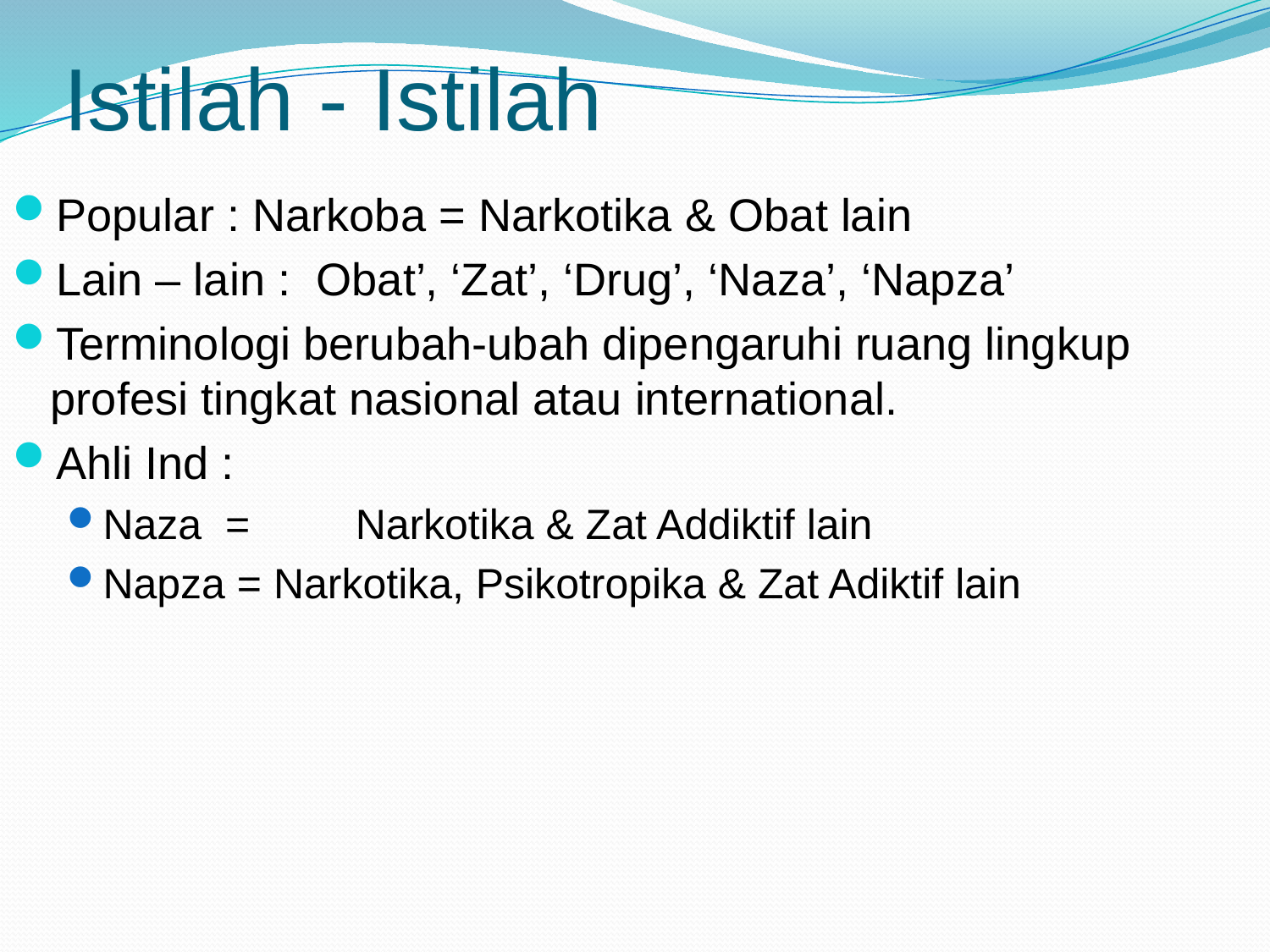

# Istilah - Istilah
Popular : Narkoba = Narkotika & Obat lain
Lain – lain :  Obat’, ‘Zat’, ‘Drug’, ‘Naza’, ‘Napza’
Terminologi berubah-ubah dipengaruhi ruang lingkup profesi tingkat nasional atau international.
Ahli Ind :
Naza  =	Narkotika & Zat Addiktif lain
Napza = Narkotika, Psikotropika & Zat Adiktif lain